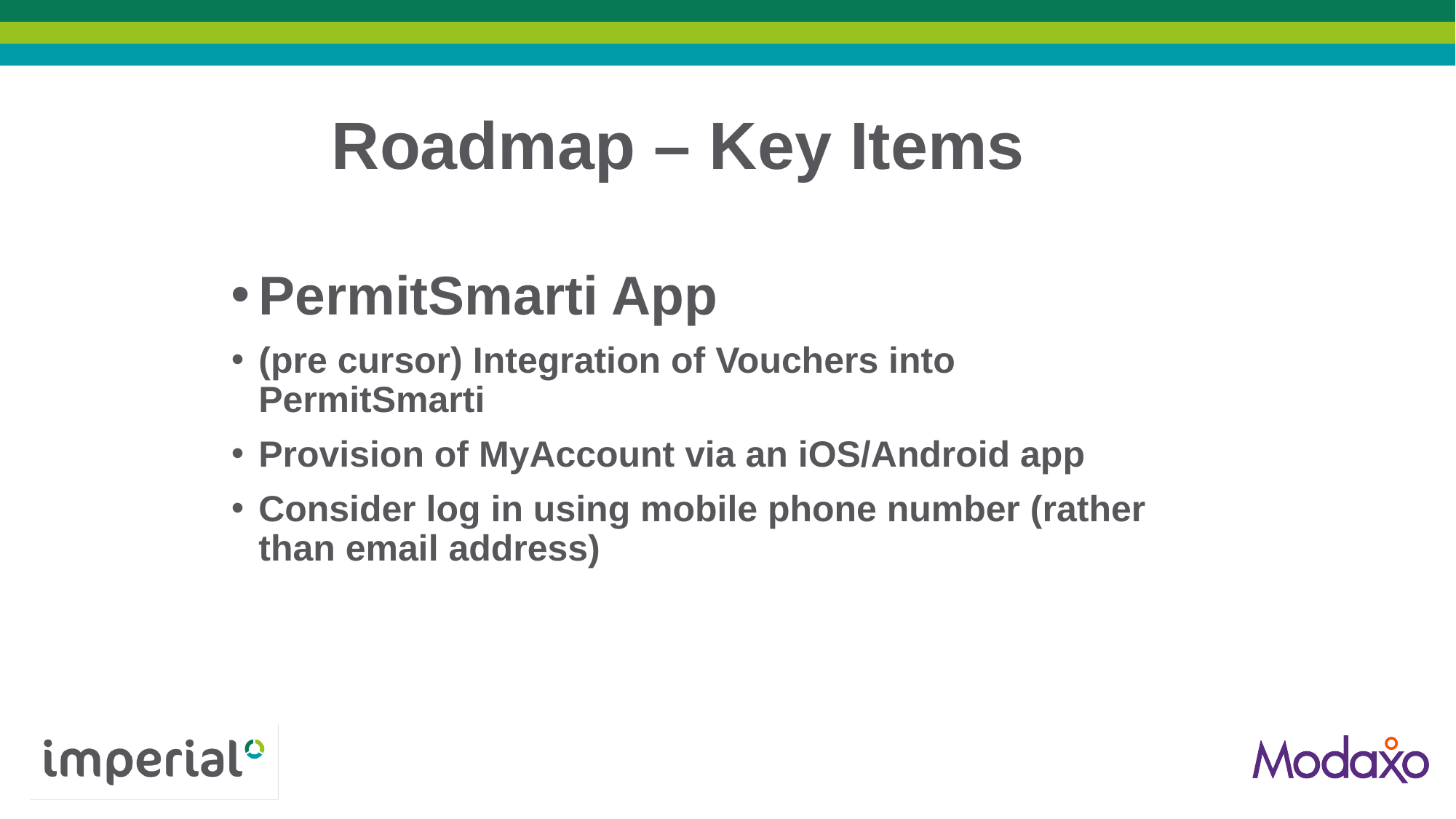

Roadmap – Key Items

PermitSmarti App
(pre cursor) Integration of Vouchers into PermitSmarti
Provision of MyAccount via an iOS/Android app
Consider log in using mobile phone number (rather than email address)